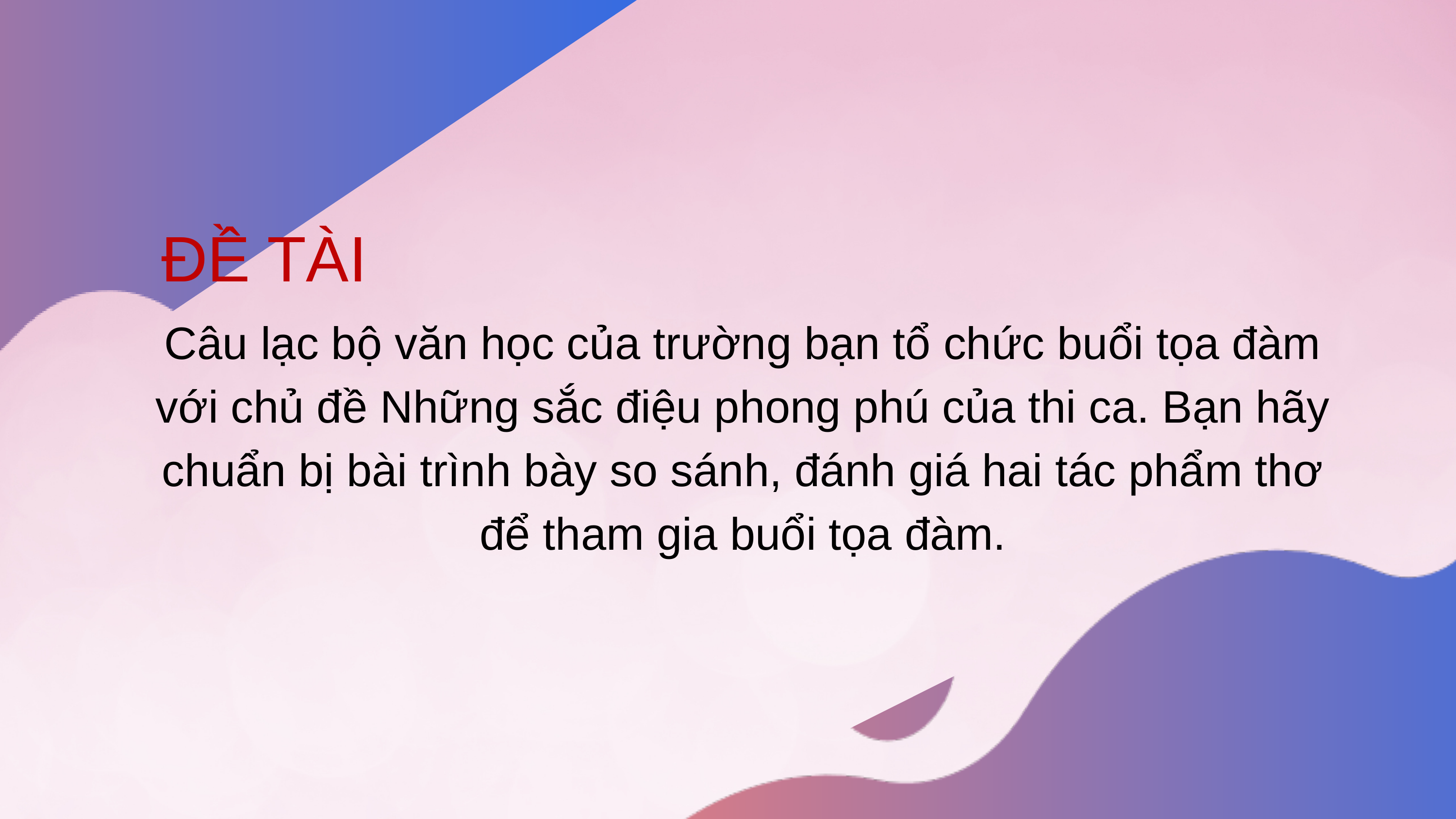

ĐỀ TÀI
Câu lạc bộ văn học của trường bạn tổ chức buổi tọa đàm với chủ đề Những sắc điệu phong phú của thi ca. Bạn hãy chuẩn bị bài trình bày so sánh, đánh giá hai tác phẩm thơ để tham gia buổi tọa đàm.